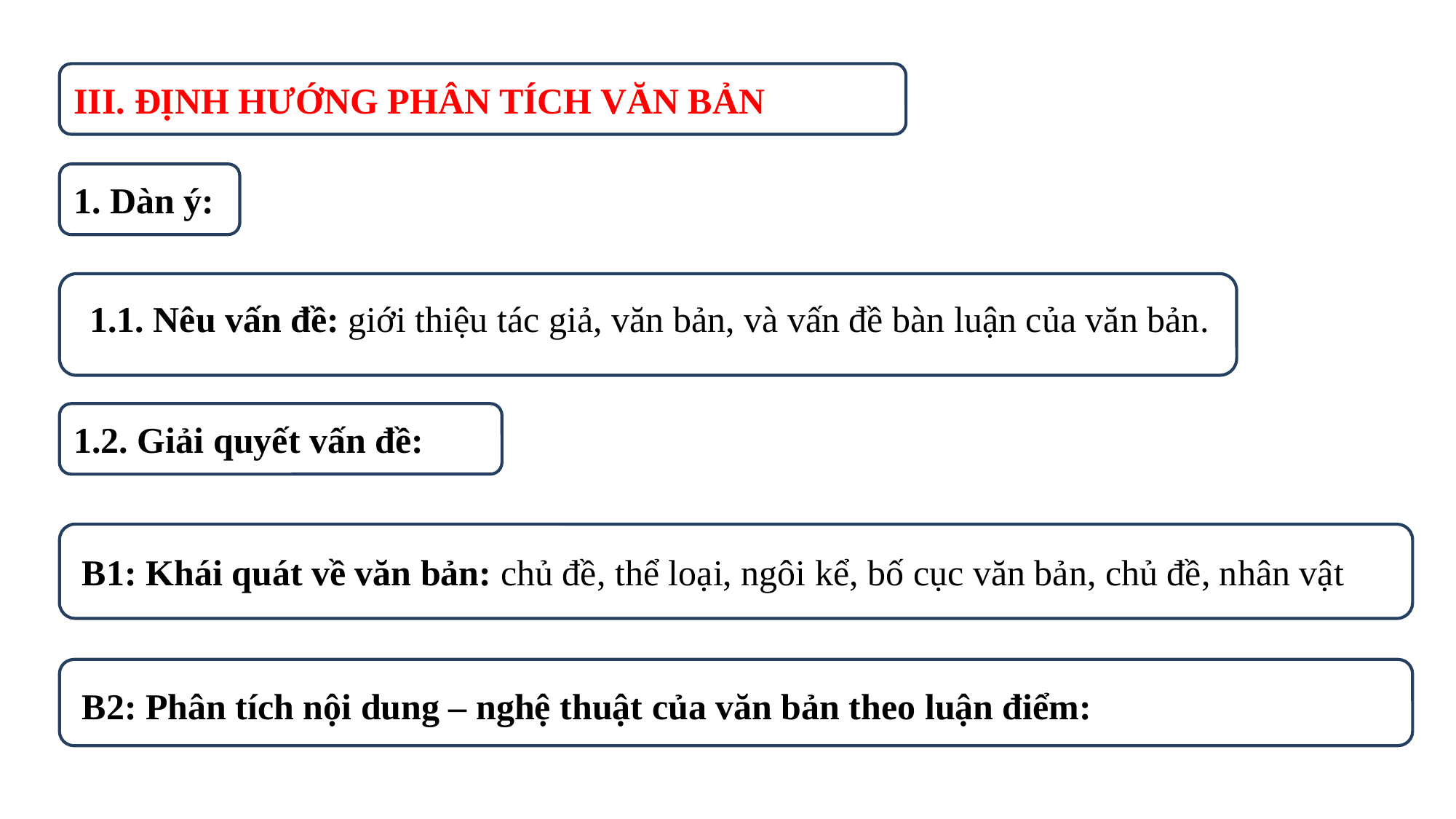

III. ĐỊNH HƯỚNG PHÂN TÍCH VĂN BẢN
1. Dàn ý:

1.1. Nêu vấn đề: giới thiệu tác giả, văn bản, và vấn đề bàn luận của văn bản.
1.2. Giải quyết vấn đề:

B1: Khái quát về văn bản: chủ đề, thể loại, ngôi kể, bố cục văn bản, chủ đề, nhân vật

B2: Phân tích nội dung – nghệ thuật của văn bản theo luận điểm: